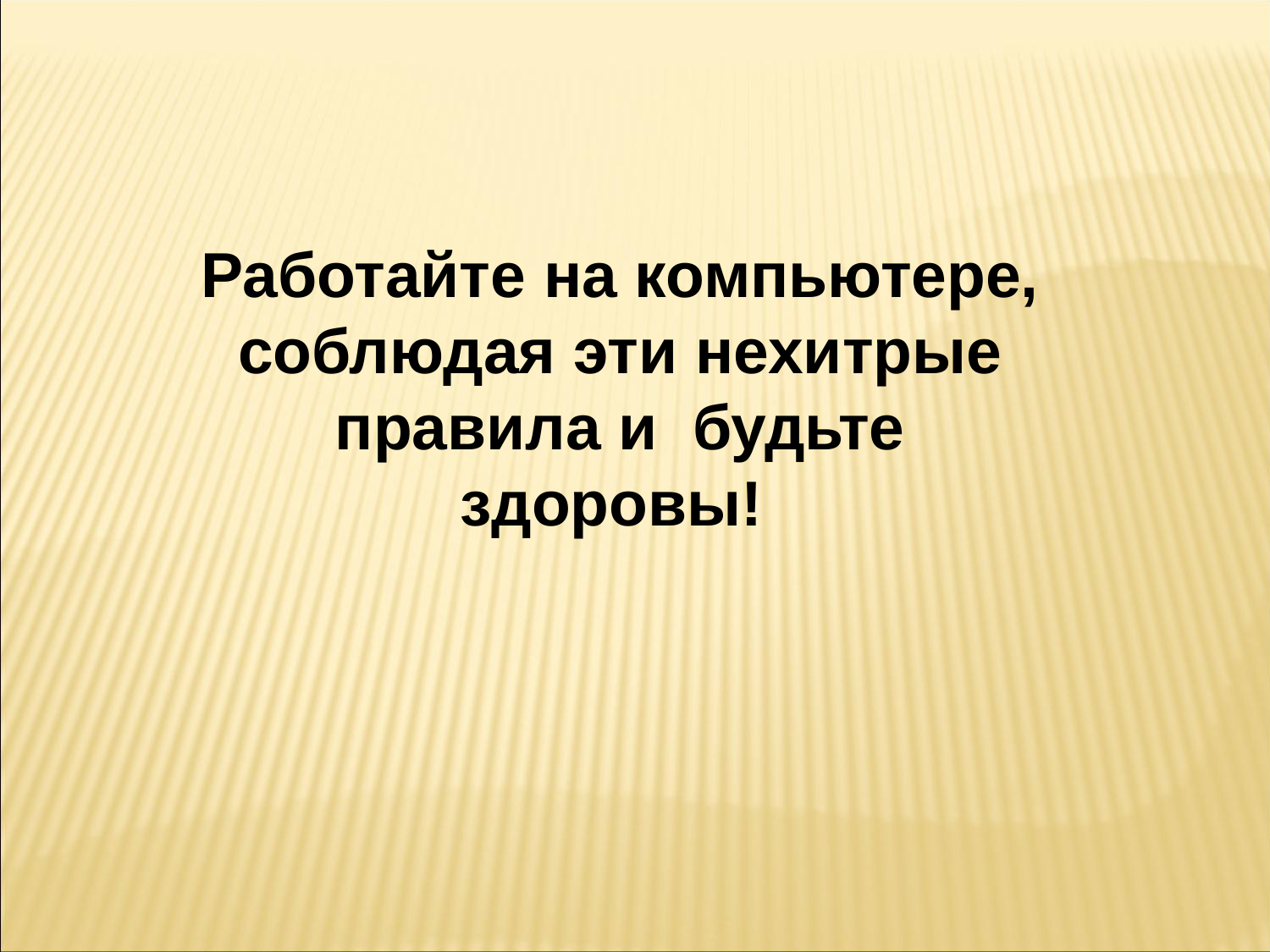

Работайте на компьютере, соблюдая эти нехитрые правила и  будьте здоровы!